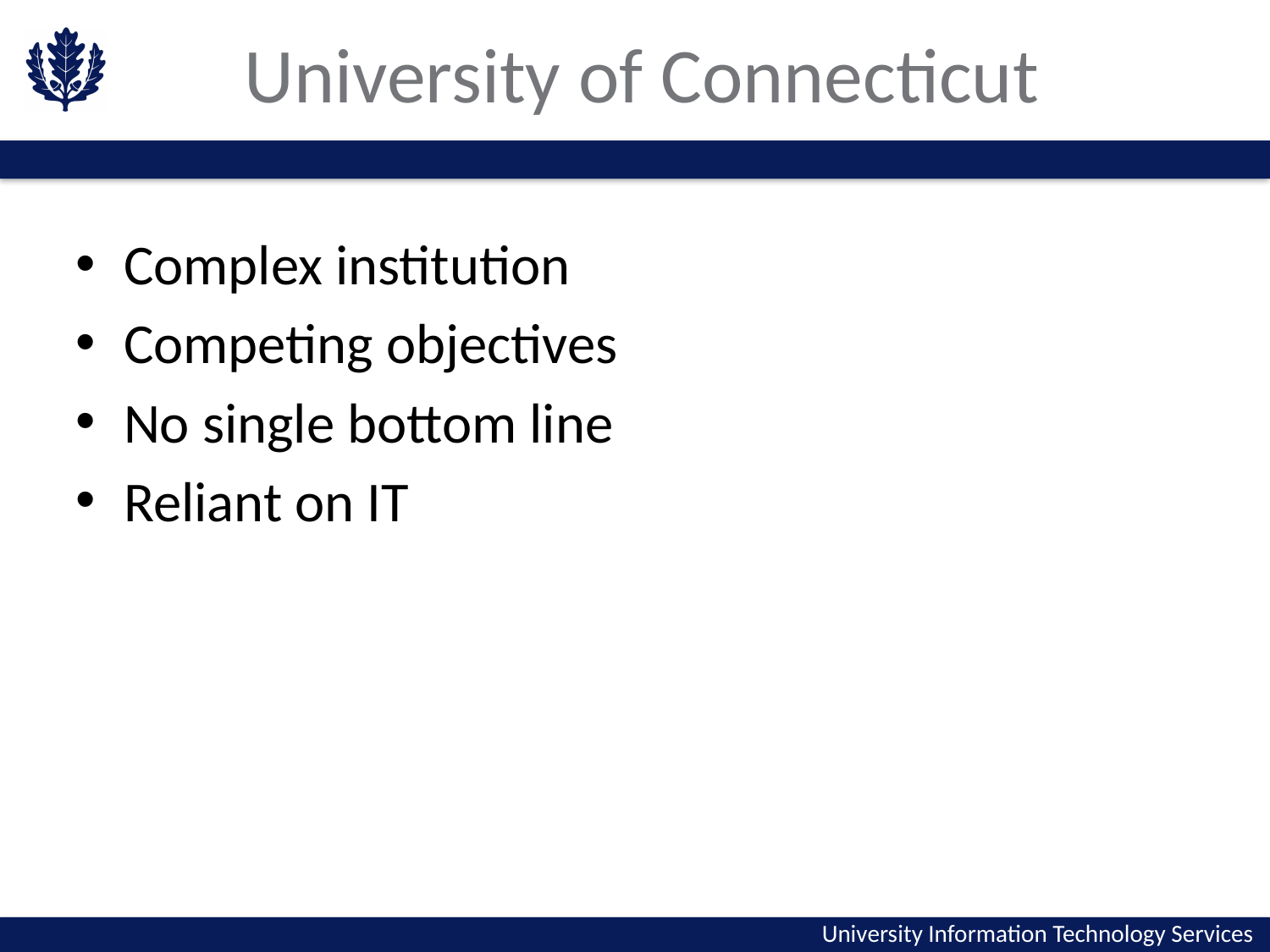

# University of Connecticut
Complex institution
Competing objectives
No single bottom line
Reliant on IT